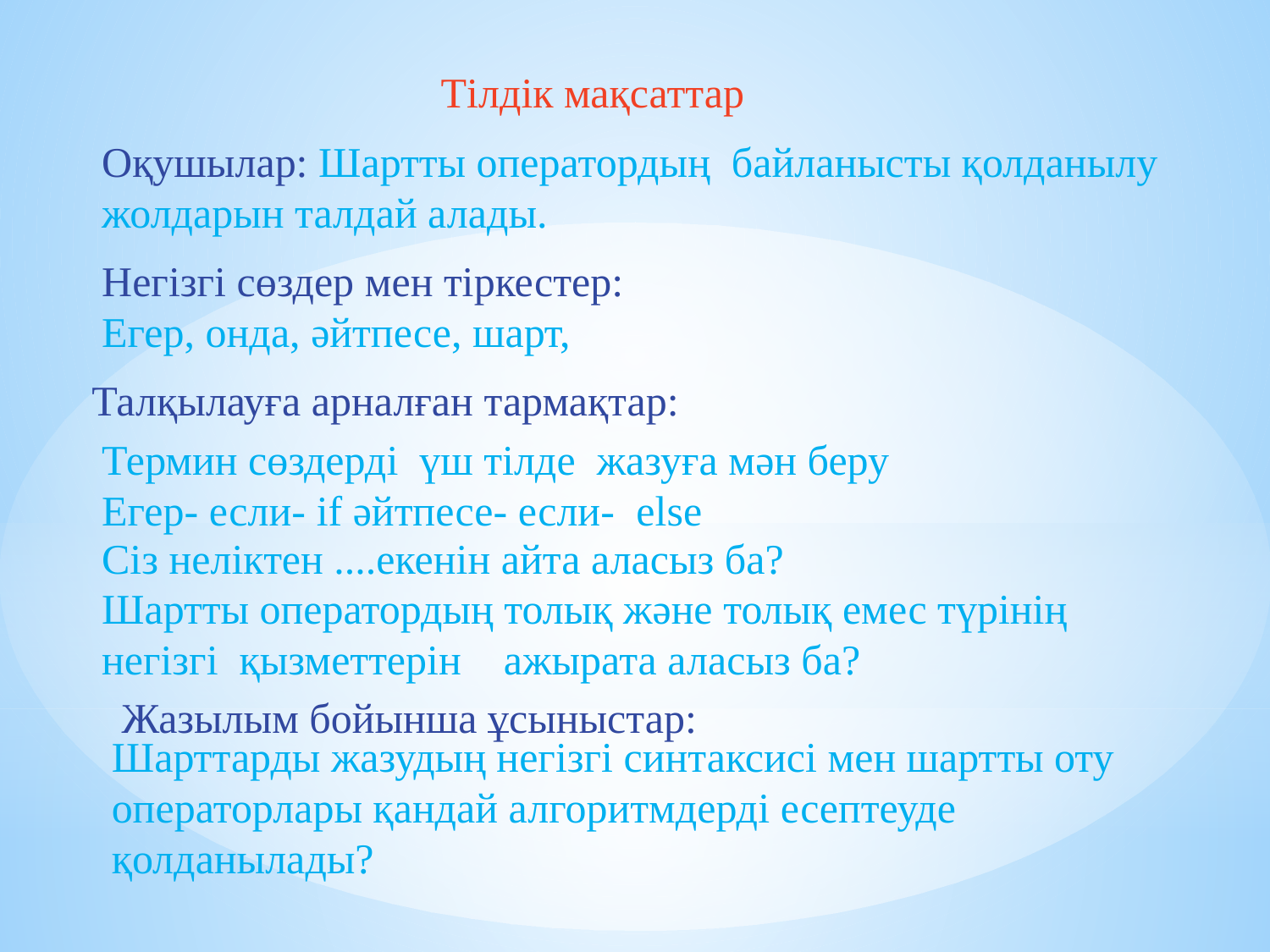

Тілдік мақсаттар
Оқушылар: Шартты оператордың  байланысты қолданылу жолдарын талдай алады.
Негізгі сөздер мен тіркестер:
Егер, онда, әйтпесе, шарт,
Талқылауға арналған тармақтар:
Термин сөздерді  үш тілде  жазуға мән беру
Егер- если- if әйтпесе- если-  else
Сіз неліктен ....екенін айта аласыз ба?
Шартты оператордың толық және толық емес түрінің  негізгі  қызметтерін    ажырата аласыз ба?
Жазылым бойынша ұсыныстар:
Шарттарды жазудың негізгі синтаксисі мен шартты оту операторлары қандай алгоритмдерді есептеуде   қолданылады?